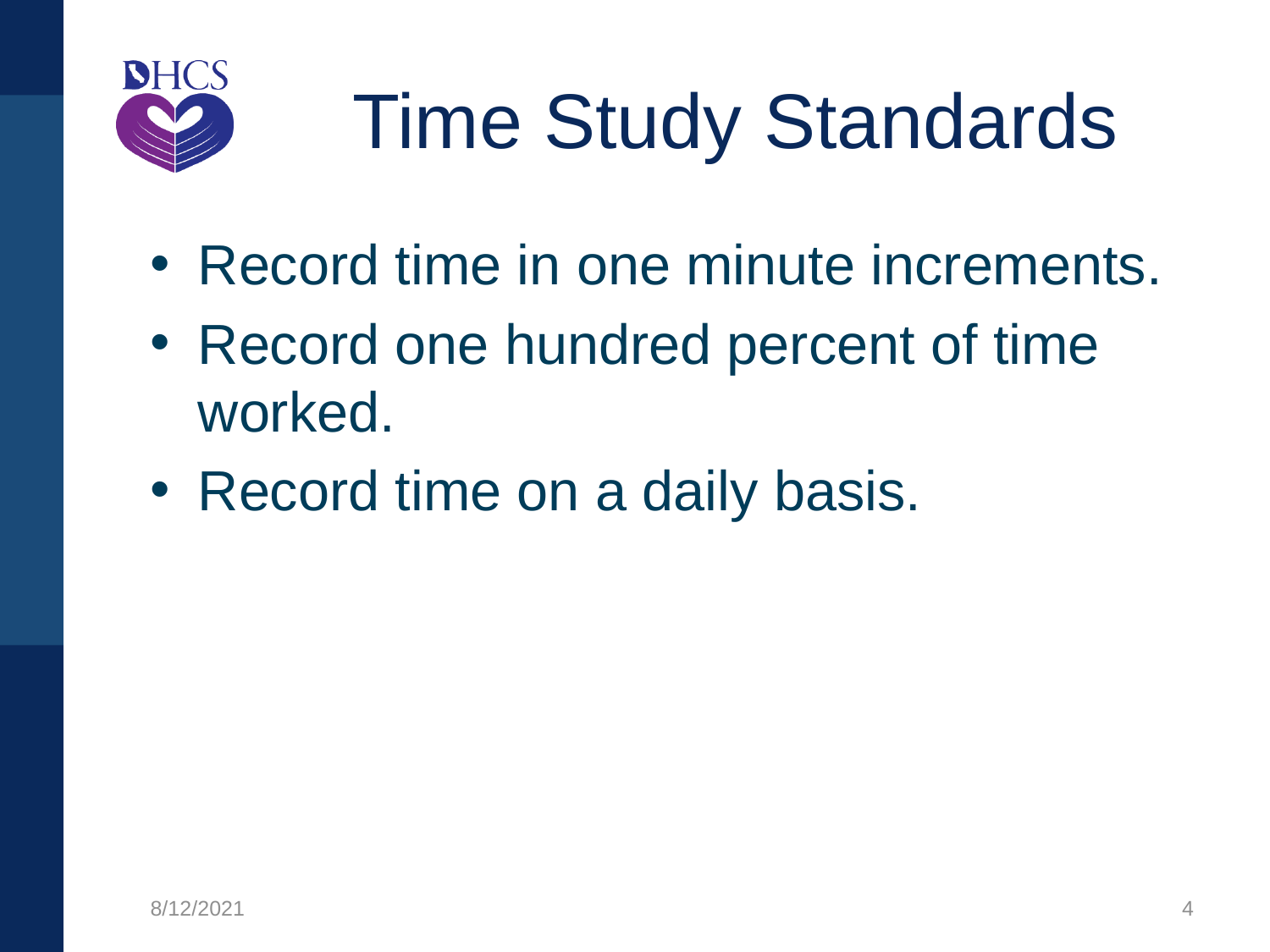

# Time Study Standards
Record time in one minute increments.
Record one hundred percent of time worked.
Record time on a daily basis.

8/12/2021
4